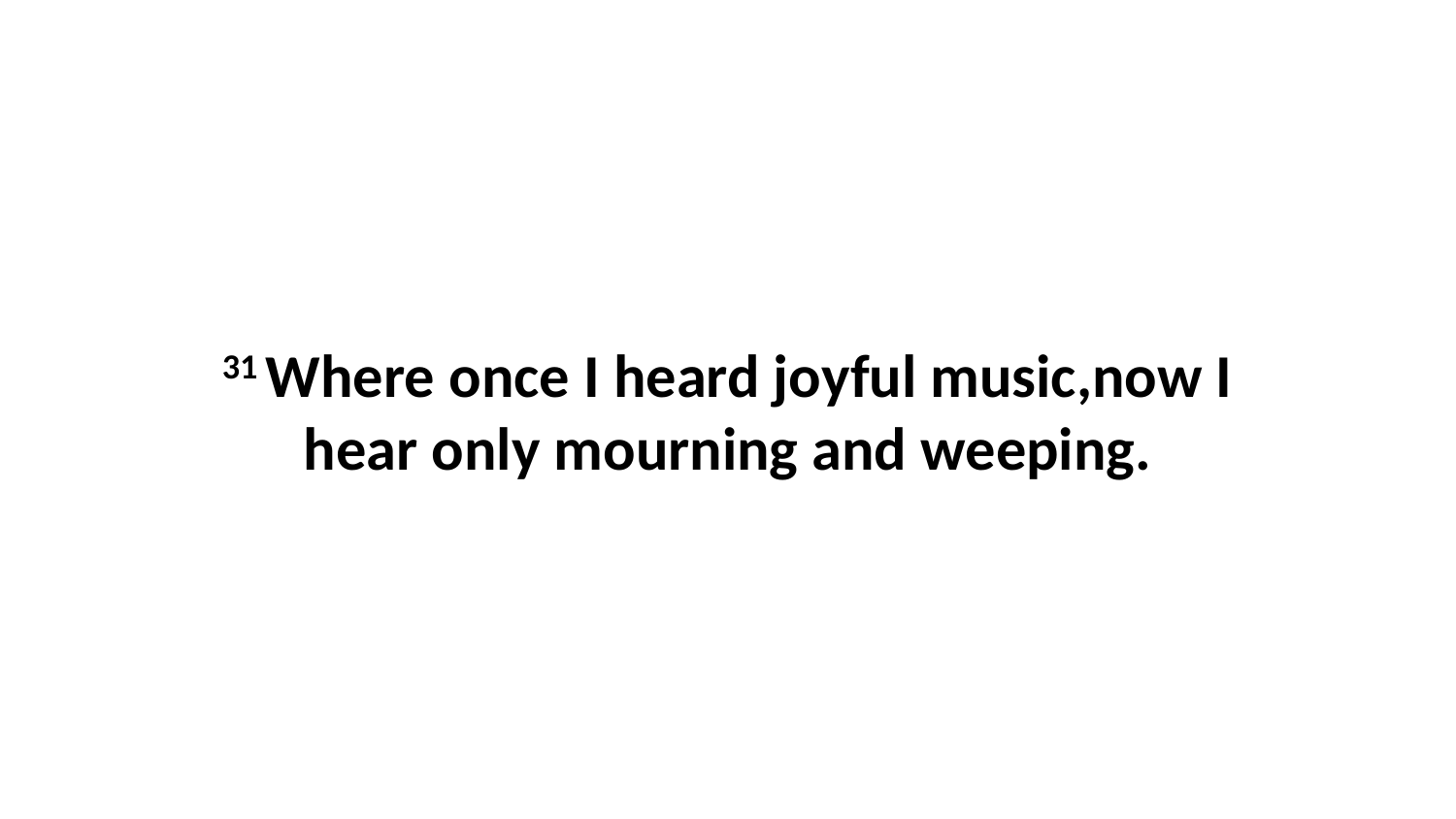

31 Where once I heard joyful music,now I hear only mourning and weeping.